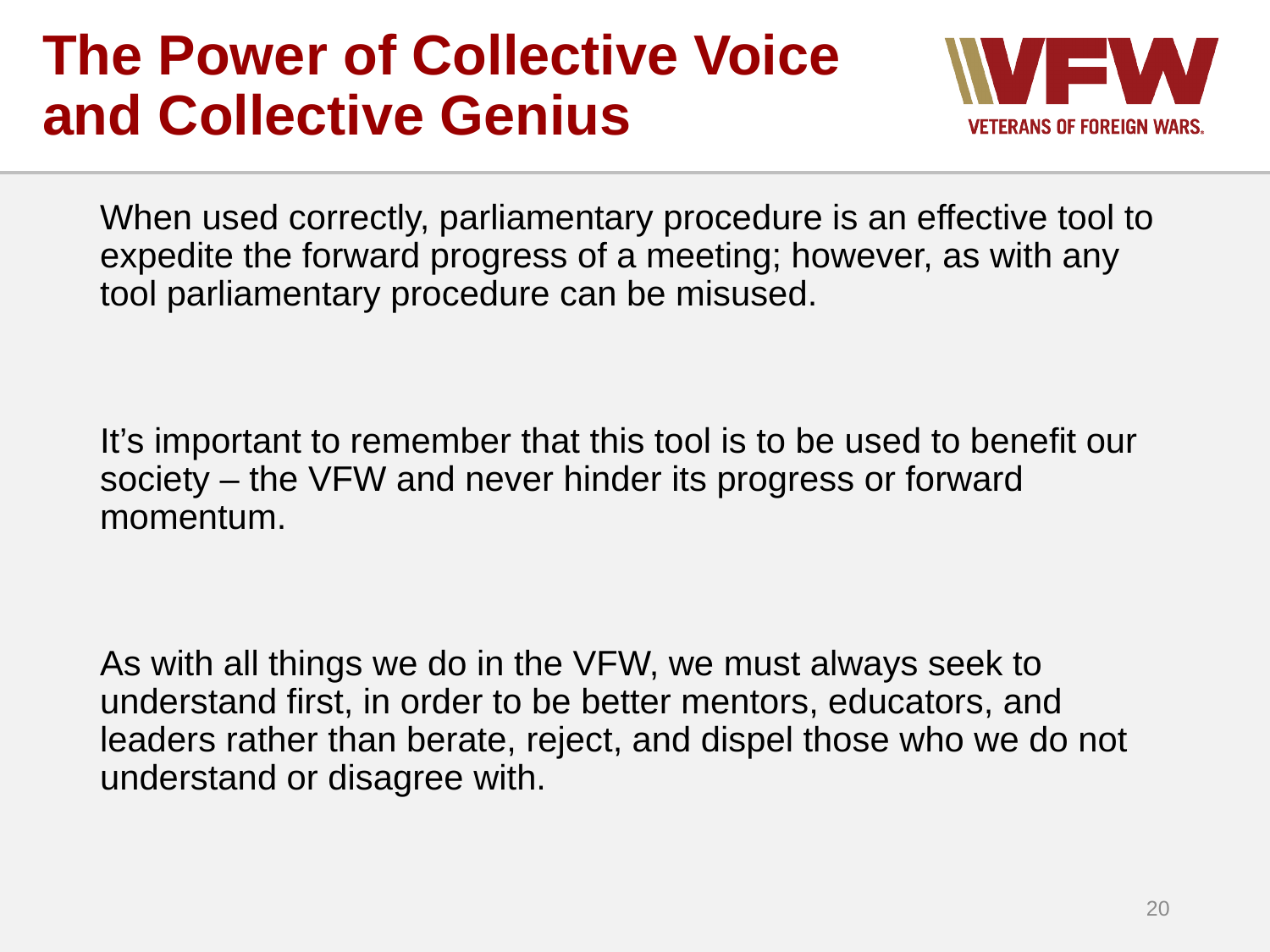

# The Power of Collective Voice and Collective Genius
When used correctly, parliamentary procedure is an effective tool to expedite the forward progress of a meeting; however, as with any tool parliamentary procedure can be misused.

It’s important to remember that this tool is to be used to benefit our society – the VFW and never hinder its progress or forward momentum.

As with all things we do in the VFW, we must always seek to understand first, in order to be better mentors, educators, and leaders rather than berate, reject, and dispel those who we do not understand or disagree with.
20